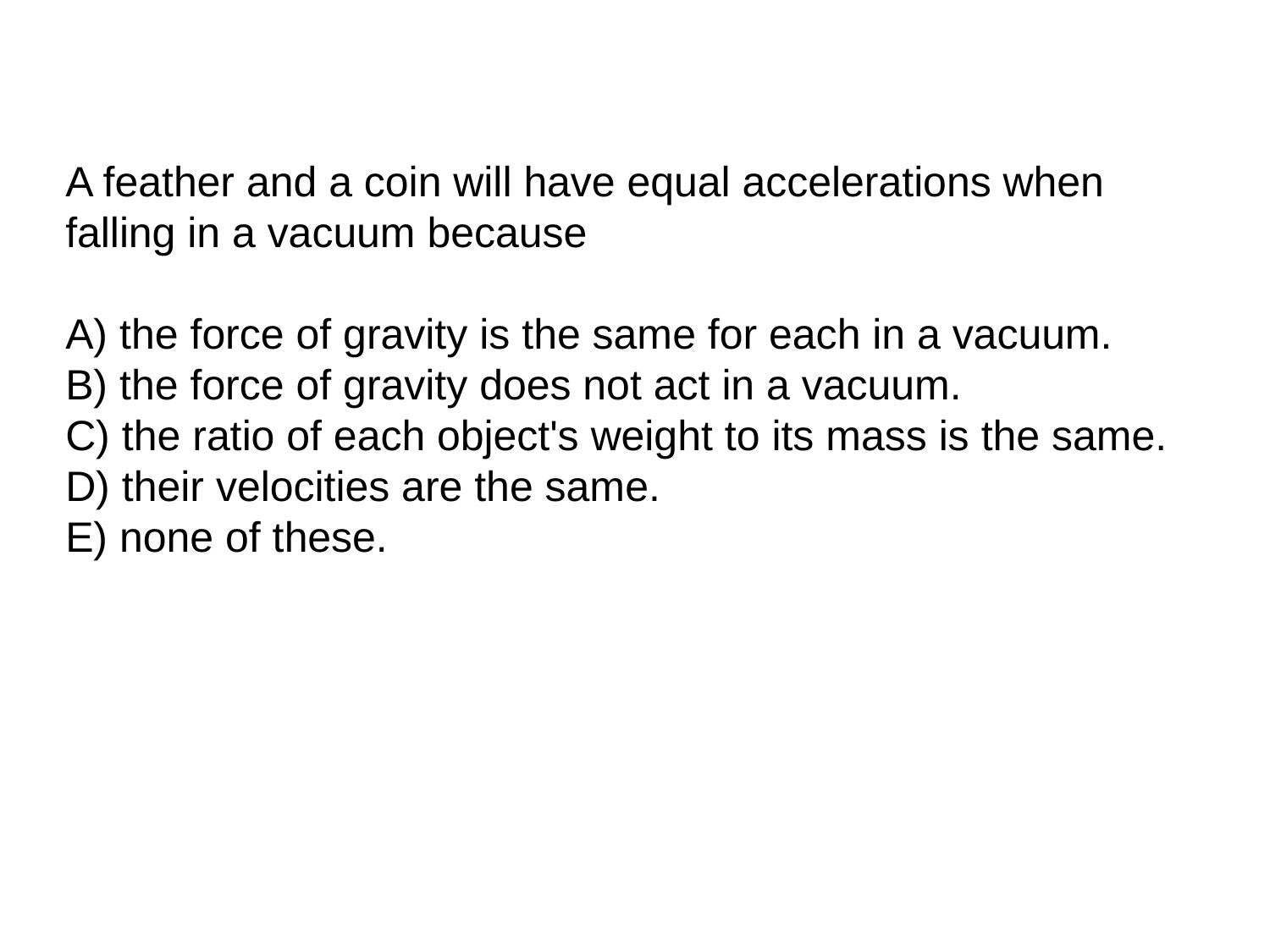

A feather and a coin will have equal accelerations when falling in a vacuum because

A) the force of gravity is the same for each in a vacuum.
B) the force of gravity does not act in a vacuum.
C) the ratio of each object's weight to its mass is the same.
D) their velocities are the same.
E) none of these.